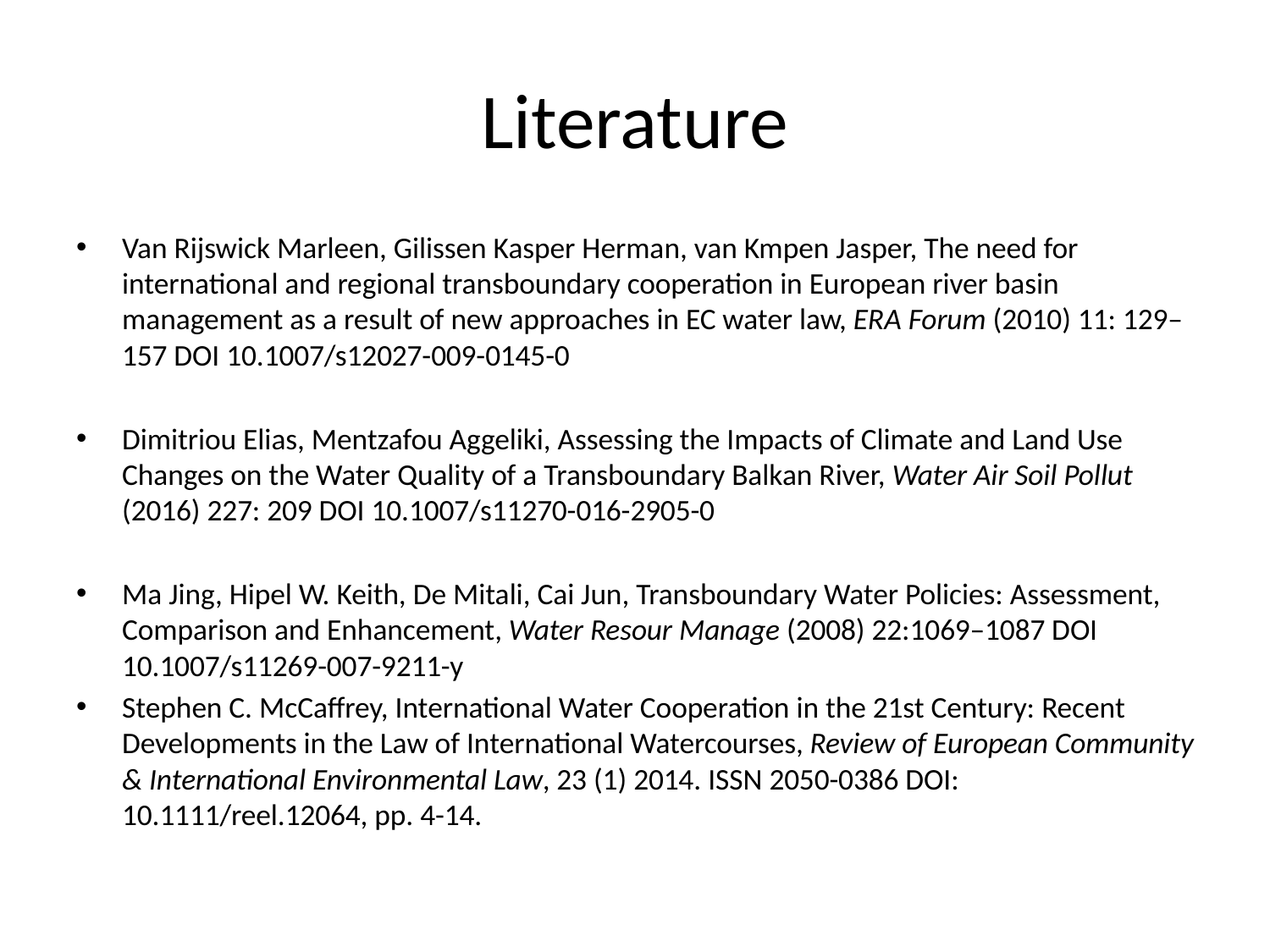

# Literature
Van Rijswick Marleen, Gilissen Kasper Herman, van Kmpen Jasper, The need for international and regional transboundary cooperation in European river basin management as a result of new approaches in EC water law, ERA Forum (2010) 11: 129–157 DOI 10.1007/s12027-009-0145-0

Dimitriou Elias, Mentzafou Aggeliki, Assessing the Impacts of Climate and Land Use Changes on the Water Quality of a Transboundary Balkan River, Water Air Soil Pollut (2016) 227: 209 DOI 10.1007/s11270-016-2905-0

Ma Jing, Hipel W. Keith, De Mitali, Cai Jun, Transboundary Water Policies: Assessment, Comparison and Enhancement, Water Resour Manage (2008) 22:1069–1087 DOI 10.1007/s11269-007-9211-y
Stephen C. McCaffrey, International Water Cooperation in the 21st Century: Recent Developments in the Law of International Watercourses, Review of European Community & International Environmental Law, 23 (1) 2014. ISSN 2050-0386 DOI: 10.1111/reel.12064, pp. 4-14.